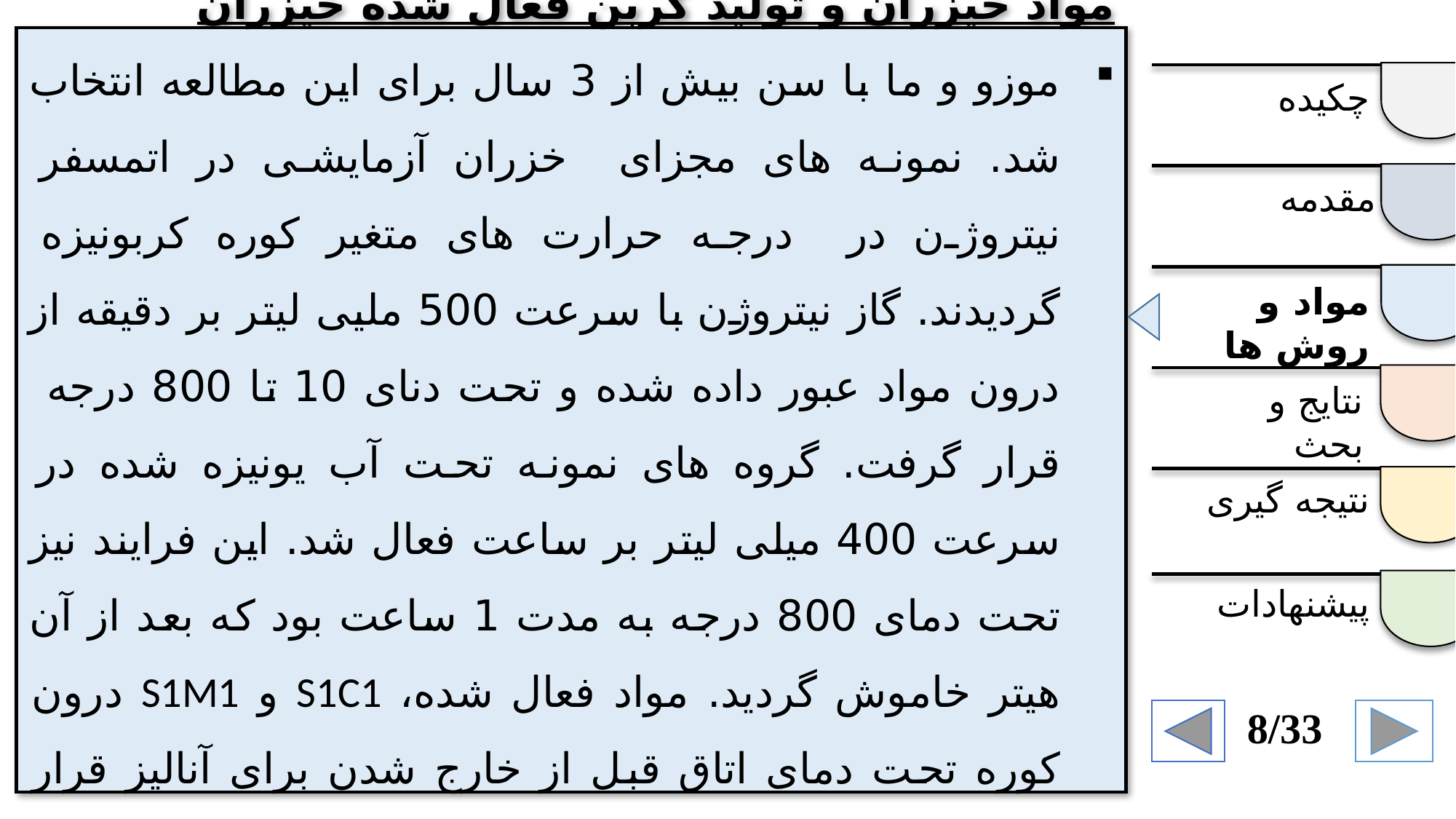

مواد خیزران و تولید کربن فعال شده خیزران
موزو و ما با سن بیش از 3 سال برای این مطالعه انتخاب شد. نمونه های مجزای  خزران آزمایشی در اتمسفر نیتروژن در  درجه حرارت های متغیر کوره کربونیزه گردیدند. گاز نیتروژن با سرعت 500 ملیی لیتر بر دقیقه از درون مواد عبور داده شده و تحت دنای 10 تا 800 درجه  قرار گرفت. گروه های نمونه تحت آب یونیزه شده در سرعت 400 میلی لیتر بر ساعت فعال شد. این فرایند نیز تحت دمای 800 درجه به مدت 1 ساعت بود که بعد از آن هیتر خاموش گردید. مواد فعال شده، S1C1 و S1M1 درون کوره تحت دمای اتاق قبل از خارج شدن برای آنالیز قرار گرفت.

چکیده

مقدمه

مواد و روش ها

نتایج و بحث

نتیجه گیری

پیشنهادات
8/33